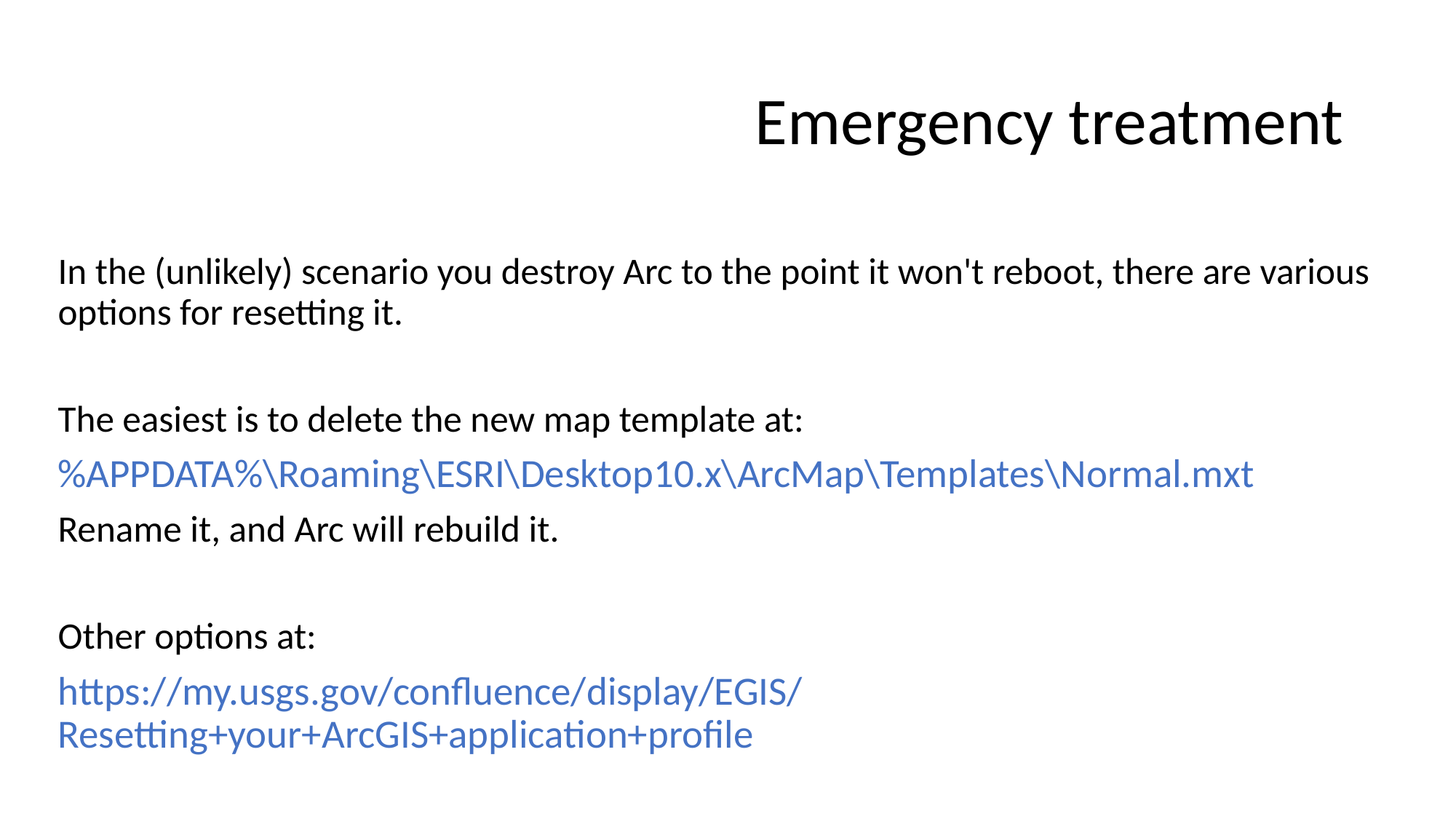

# Emergency treatment
In the (unlikely) scenario you destroy Arc to the point it won't reboot, there are various options for resetting it.

The easiest is to delete the new map template at:
%APPDATA%\Roaming\ESRI\Desktop10.x\ArcMap\Templates\Normal.mxt
Rename it, and Arc will rebuild it.

Other options at:
https://my.usgs.gov/confluence/display/EGIS/Resetting+your+ArcGIS+application+profile